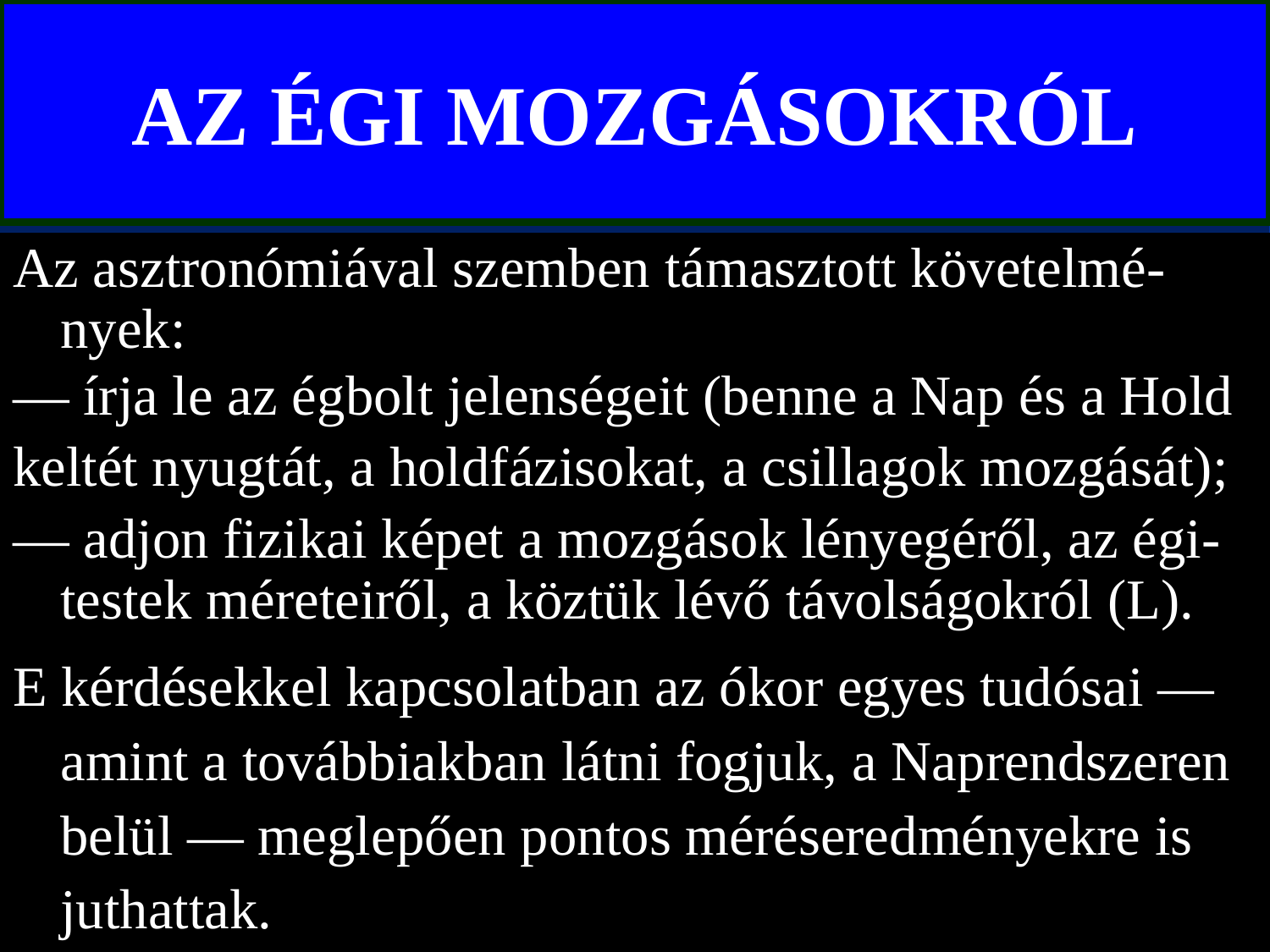

# AZ ÉGI MOZGÁSOKRÓL
Az asztronómiával szemben támasztott követelmé-nyek:
— írja le az égbolt jelenségeit (benne a Nap és a Hold
keltét nyugtát, a holdfázisokat, a csillagok mozgását);
— adjon fizikai képet a mozgások lényegéről, az égi-testek méreteiről, a köztük lévő távolságokról (L).
E kérdésekkel kapcsolatban az ókor egyes tudósai — amint a továbbiakban látni fogjuk, a Naprendszeren belül — meglepően pontos méréseredményekre is juthattak.